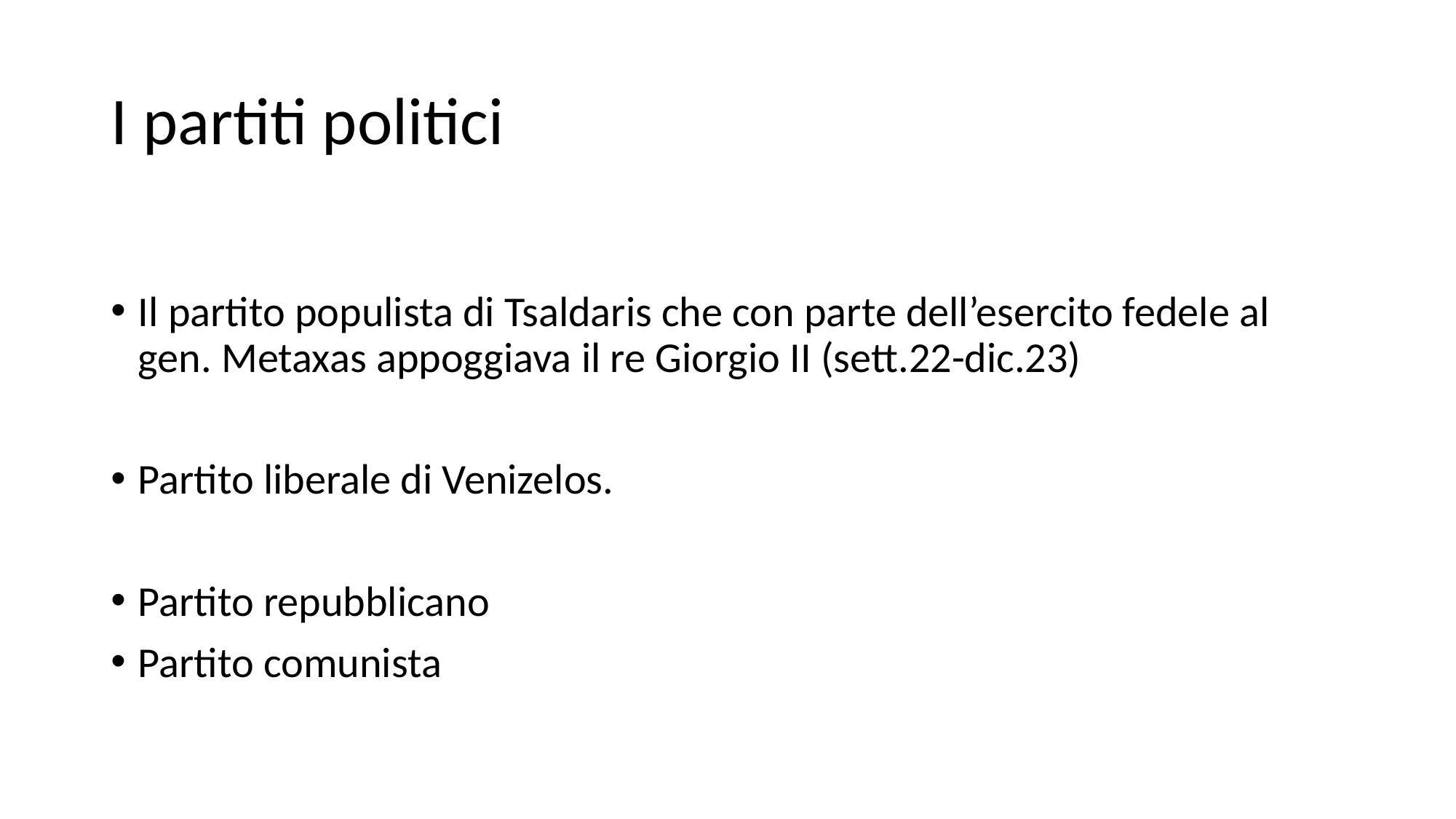

# I partiti politici

Il partito populista di Tsaldaris che con parte dell’esercito fedele al gen. Metaxas appoggiava il re Giorgio II (sett.22-dic.23)

Partito liberale di Venizelos.

Partito repubblicano
Partito comunista